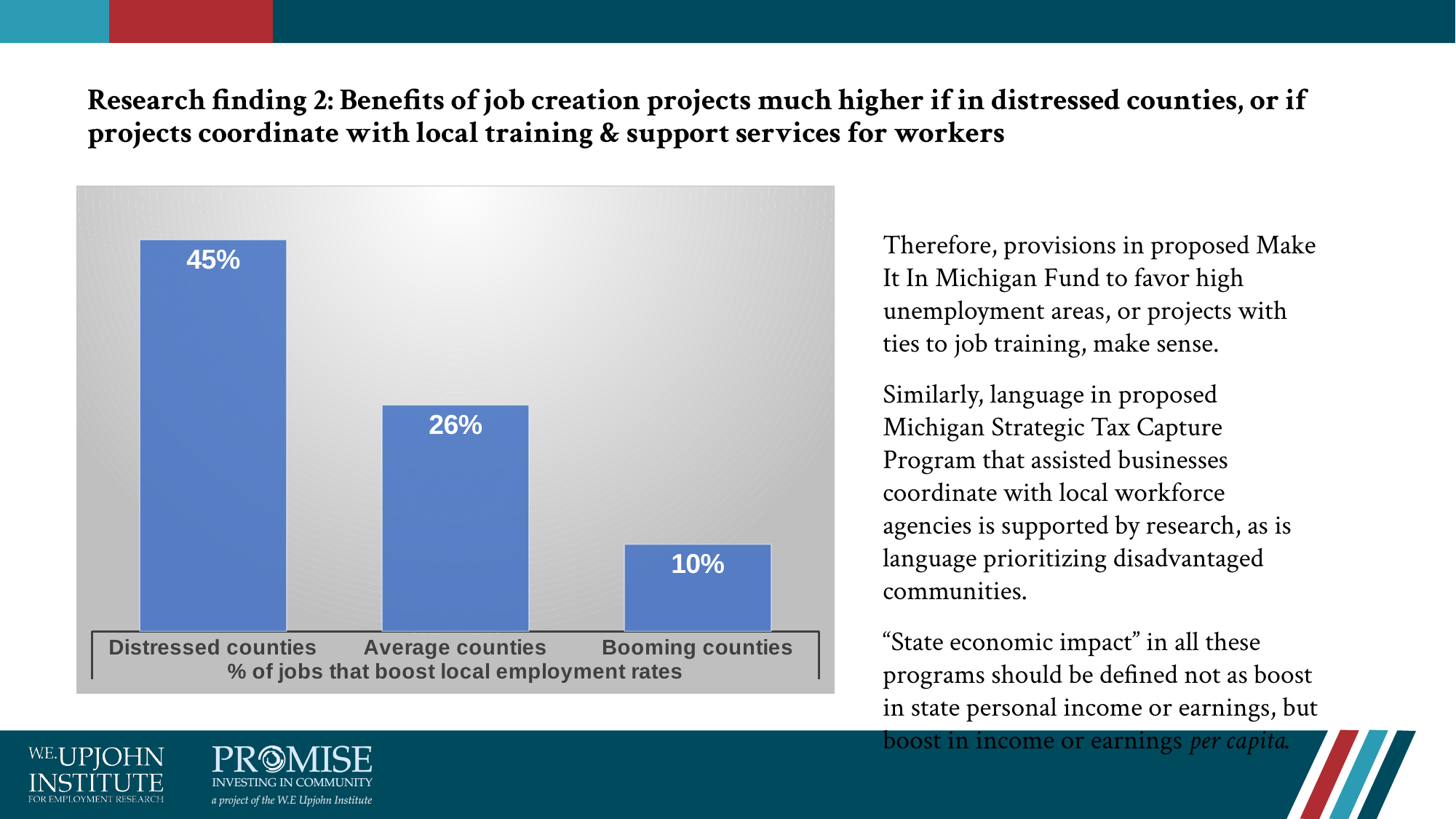

# Research finding 2: Benefits of job creation projects much higher if in distressed counties, or if projects coordinate with local training & support services for workers

### Chart

| Category |  |
|---|---|
| Distressed counties | 0.45 |
| Average counties | 0.26 |
| Booming counties | 0.1 |
Therefore, provisions in proposed Make It In Michigan Fund to favor high unemployment areas, or projects with ties to job training, make sense.
Similarly, language in proposed Michigan Strategic Tax Capture Program that assisted businesses coordinate with local workforce agencies is supported by research, as is language prioritizing disadvantaged communities.
“State economic impact” in all these programs should be defined not as boost in state personal income or earnings, but boost in income or earnings per capita.